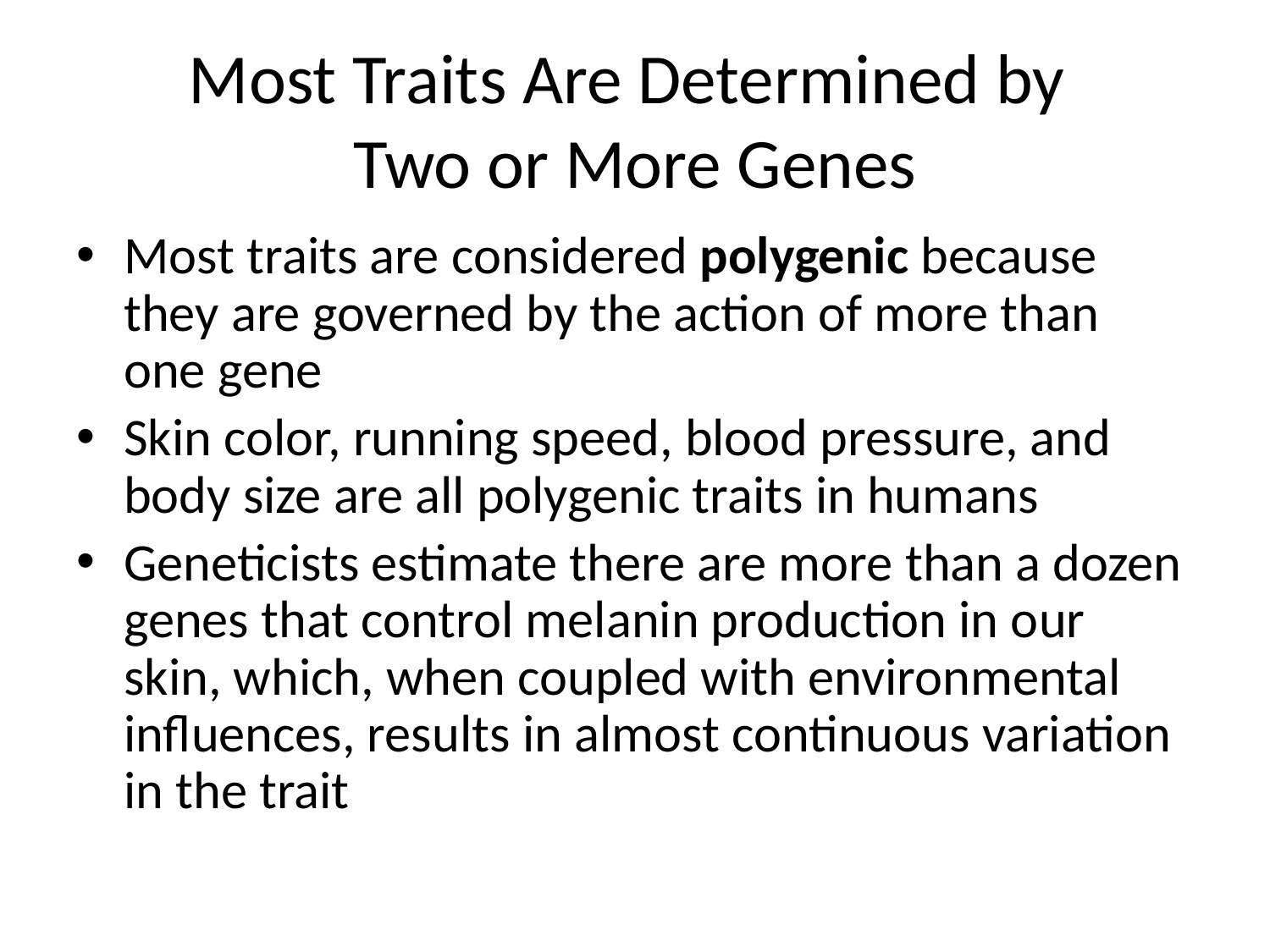

# Most Traits Are Determined by Two or More Genes
Most traits are considered polygenic because they are governed by the action of more than one gene
Skin color, running speed, blood pressure, and body size are all polygenic traits in humans
Geneticists estimate there are more than a dozen genes that control melanin production in our skin, which, when coupled with environmental influences, results in almost continuous variation in the trait